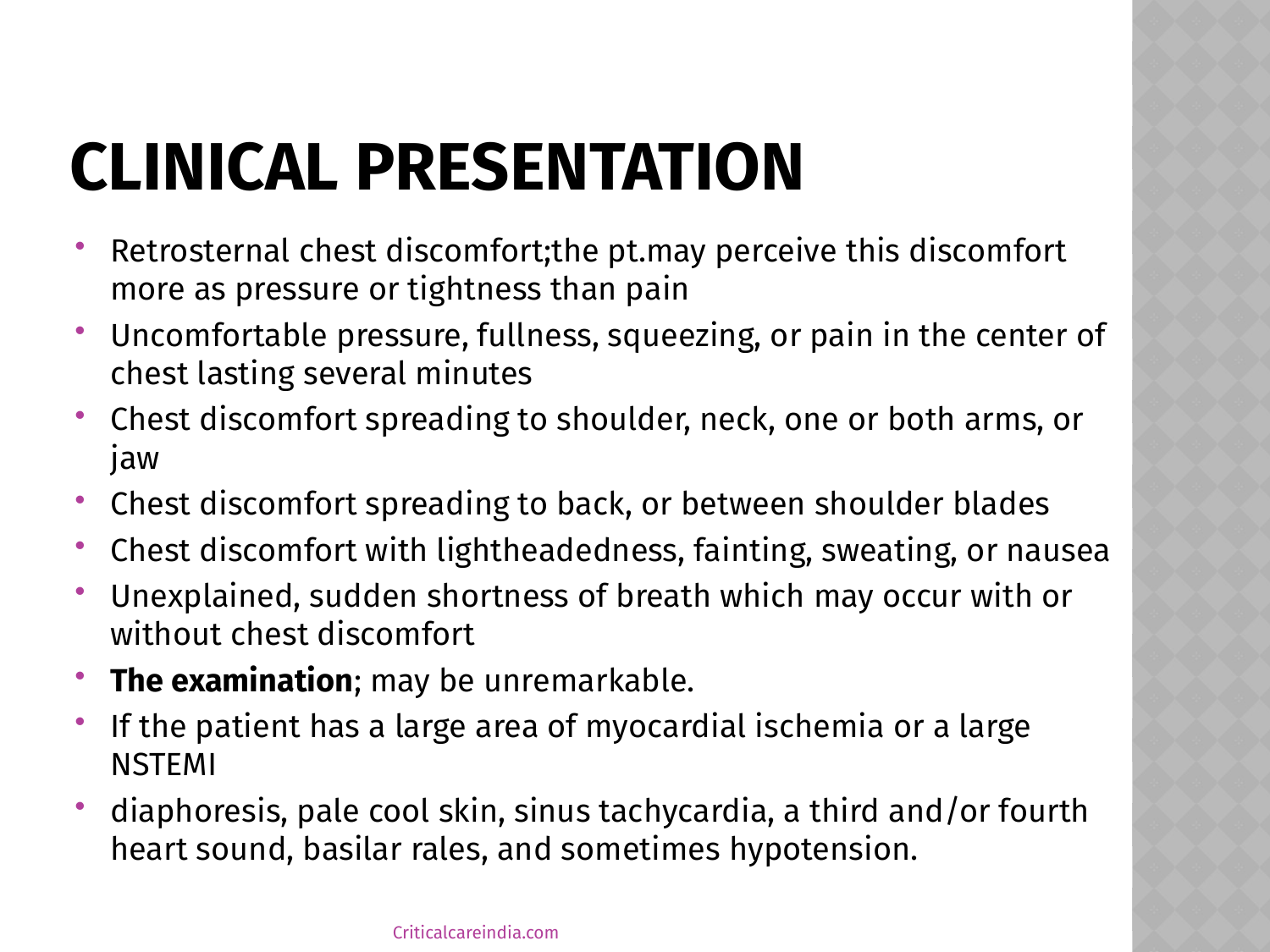

# Clinical Presentation
Retrosternal chest discomfort;the pt.may perceive this discomfort more as pressure or tightness than pain
Uncomfortable pressure, fullness, squeezing, or pain in the center of chest lasting several minutes
Chest discomfort spreading to shoulder, neck, one or both arms, or jaw
Chest discomfort spreading to back, or between shoulder blades
Chest discomfort with lightheadedness, fainting, sweating, or nausea
Unexplained, sudden shortness of breath which may occur with or without chest discomfort
The examination; may be unremarkable.
If the patient has a large area of myocardial ischemia or a large NSTEMI
diaphoresis, pale cool skin, sinus tachycardia, a third and/or fourth heart sound, basilar rales, and sometimes hypotension.

Criticalcareindia.com